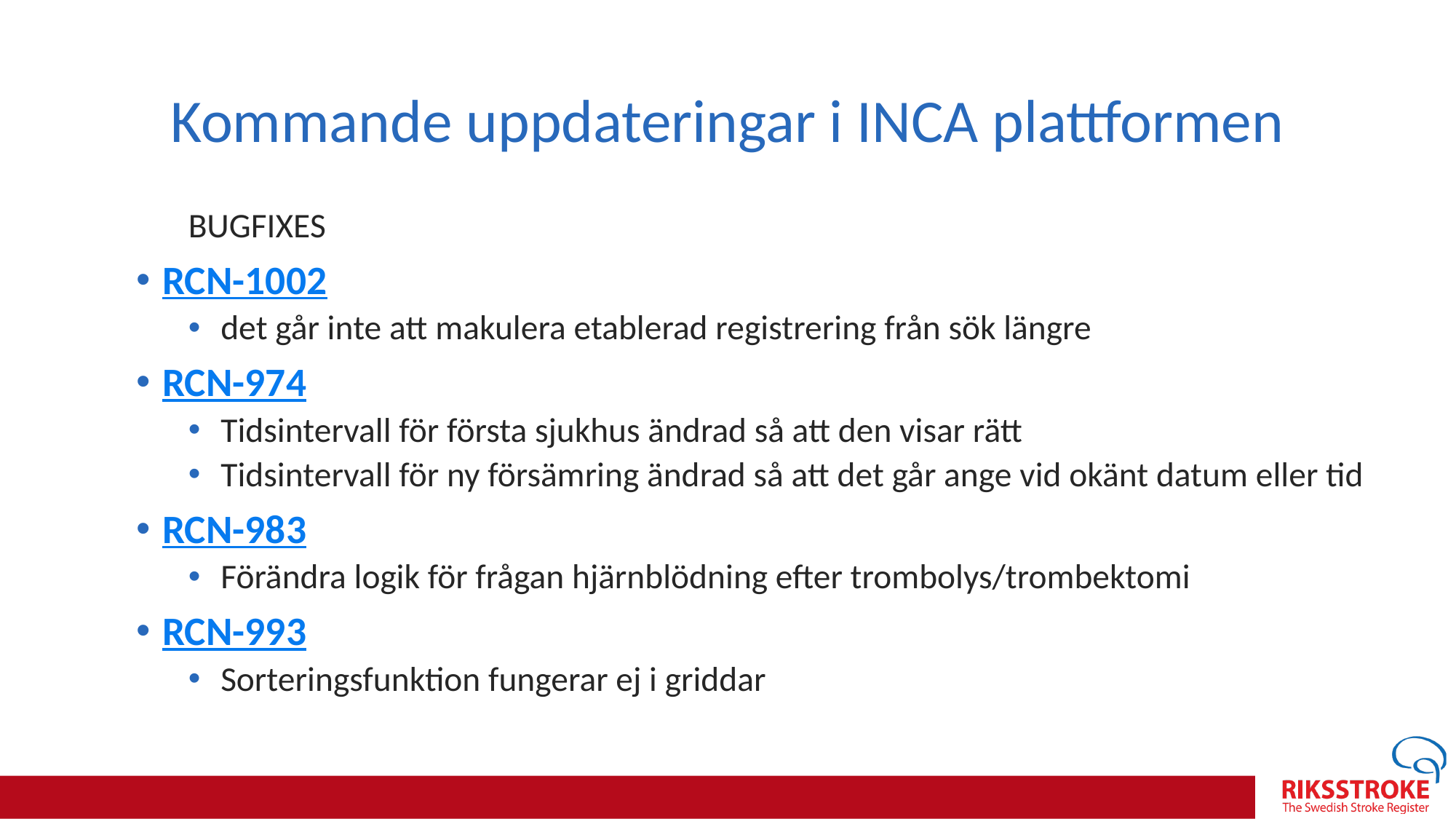

# Kommande uppdateringar i INCA plattformen
BUGFIXES
RCN-1002
det går inte att makulera etablerad registrering från sök längre
RCN-974
Tidsintervall för första sjukhus ändrad så att den visar rätt
Tidsintervall för ny försämring ändrad så att det går ange vid okänt datum eller tid
RCN-983
Förändra logik för frågan hjärnblödning efter trombolys/trombektomi
RCN-993
Sorteringsfunktion fungerar ej i griddar